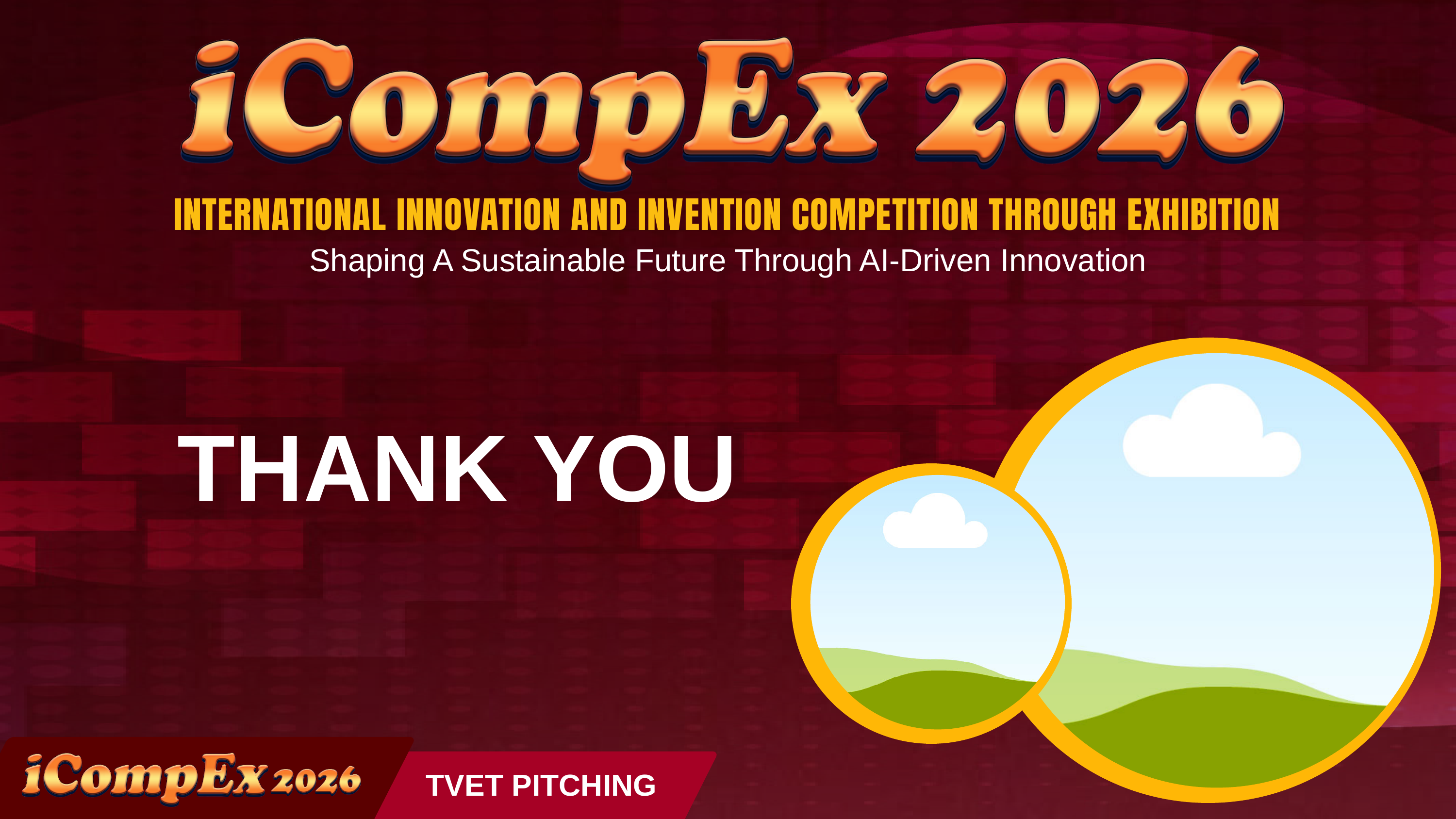

INTERNATIONAL INNOVATION AND INVENTION COMPETITION THROUGH EXHIBITION
Shaping A Sustainable Future Through AI-Driven Innovation

THANK YOU

TVET PITCHING